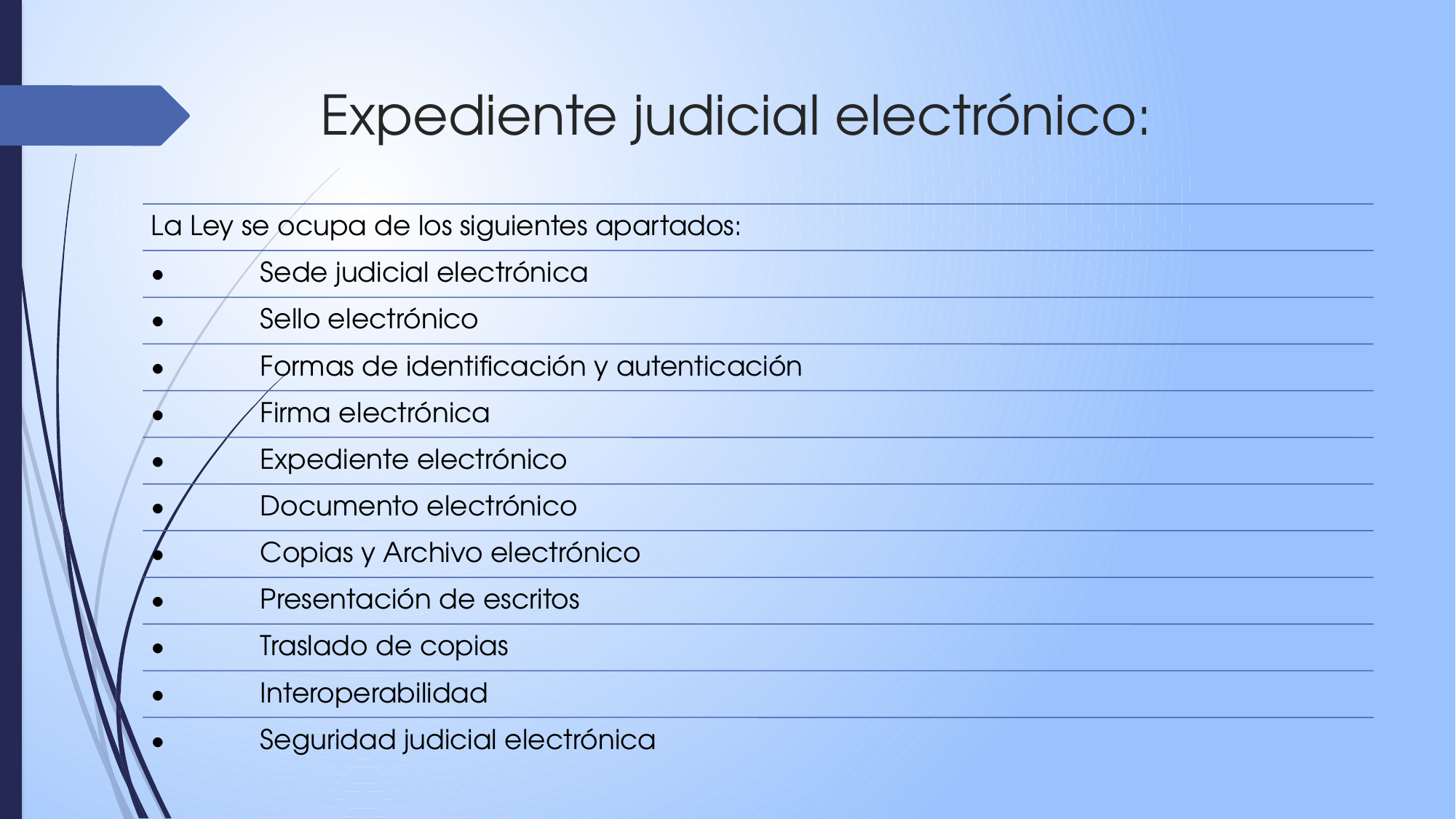

# Expediente judicial electrónico:
La Ley se ocupa de los siguientes apartados:
•	Sede judicial electrónica
•	Sello electrónico
•	Formas de identificación y autenticación
•	Firma electrónica
•	Expediente electrónico
•	Documento electrónico
•	Copias y Archivo electrónico
•	Presentación de escritos
•	Traslado de copias
•	Interoperabilidad
•	Seguridad judicial electrónica